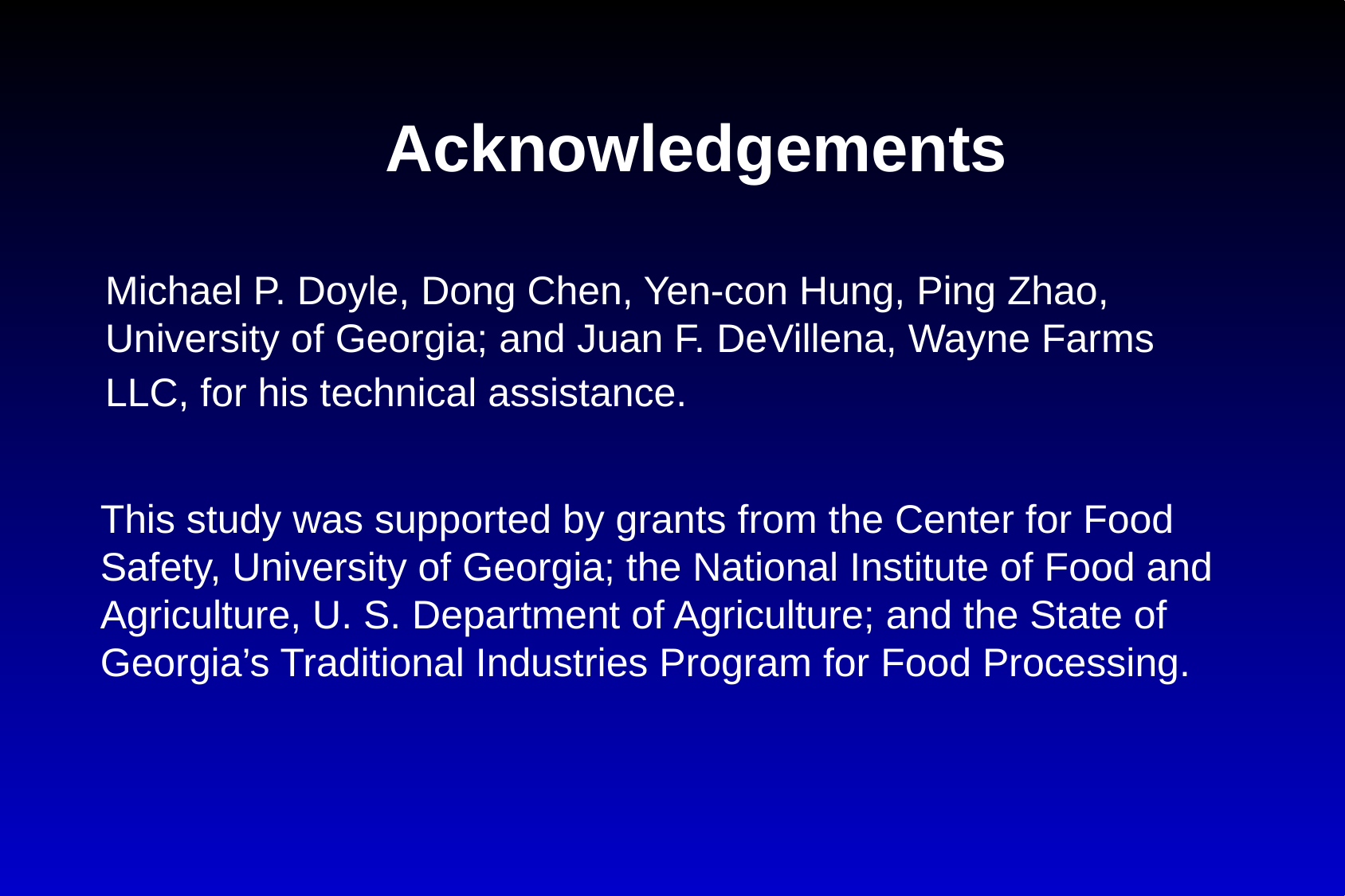

Acknowledgements
Michael P. Doyle, Dong Chen, Yen-con Hung, Ping Zhao, University of Georgia; and Juan F. DeVillena, Wayne Farms LLC, for his technical assistance.
This study was supported by grants from the Center for Food Safety, University of Georgia; the National Institute of Food and Agriculture, U. S. Department of Agriculture; and the State of Georgia’s Traditional Industries Program for Food Processing.